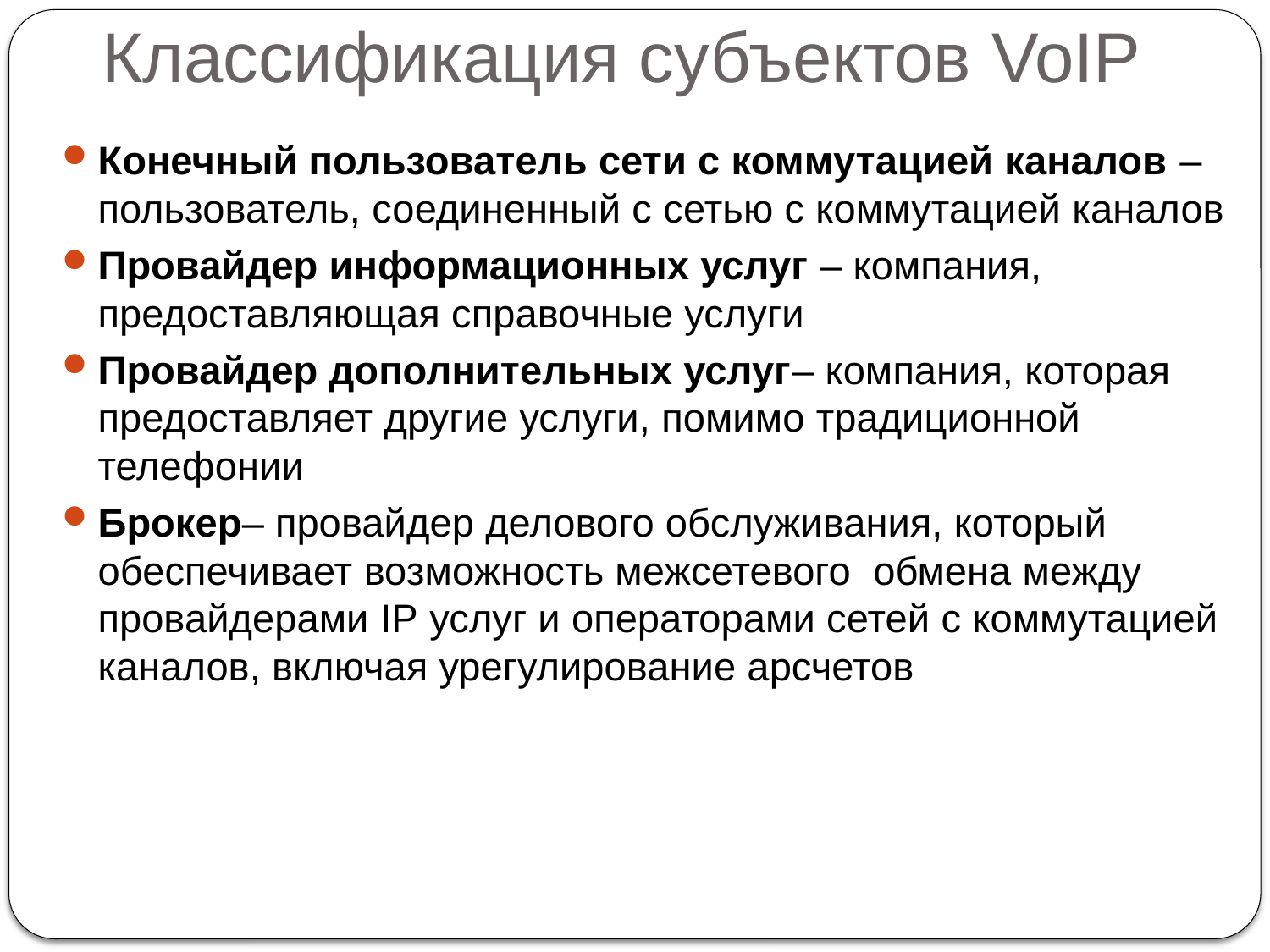

# Классификация субъектов VoIP
Конечный пользователь сети с коммутацией каналов – пользователь, соединенный с сетью с коммутацией каналов
Провайдер информационных услуг – компания, предоставляющая справочные услуги
Провайдер дополнительных услуг– компания, которая предоставляет другие услуги, помимо традиционной телефонии
Брокер– провайдер делового обслуживания, который обеспечивает возможность межсетевого  обмена между провайдерами IP услуг и операторами сетей с коммутацией каналов, включая урегулирование арсчетов